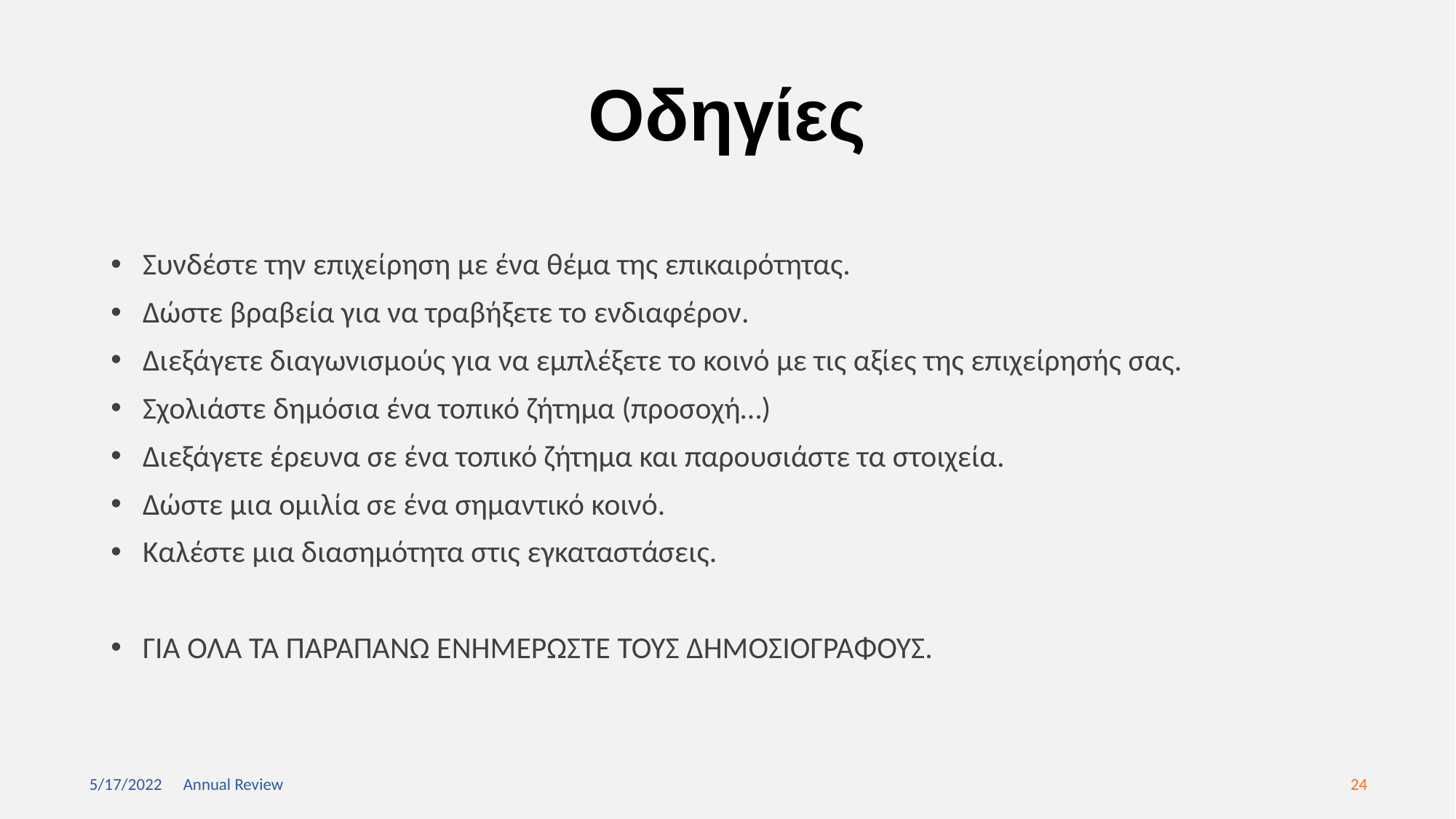

# Οδηγίες
Συνδέστε την επιχείρηση με ένα θέμα της επικαιρότητας.
Δώστε βραβεία για να τραβήξετε το ενδιαφέρον.
Διεξάγετε διαγωνισμούς για να εμπλέξετε το κοινό με τις αξίες της επιχείρησής σας.
Σχολιάστε δημόσια ένα τοπικό ζήτημα (προσοχή…)
Διεξάγετε έρευνα σε ένα τοπικό ζήτημα και παρουσιάστε τα στοιχεία.
Δώστε μια ομιλία σε ένα σημαντικό κοινό.
Καλέστε μια διασημότητα στις εγκαταστάσεις.

ΓΙΑ ΌΛΑ ΤΑ ΠΑΡΑΠΑΝΩ ΕΝΗΜΕΡΩΣΤΕ ΤΟΥΣ ΔΗΜΟΣΙΟΓΡΑΦΟΥΣ.